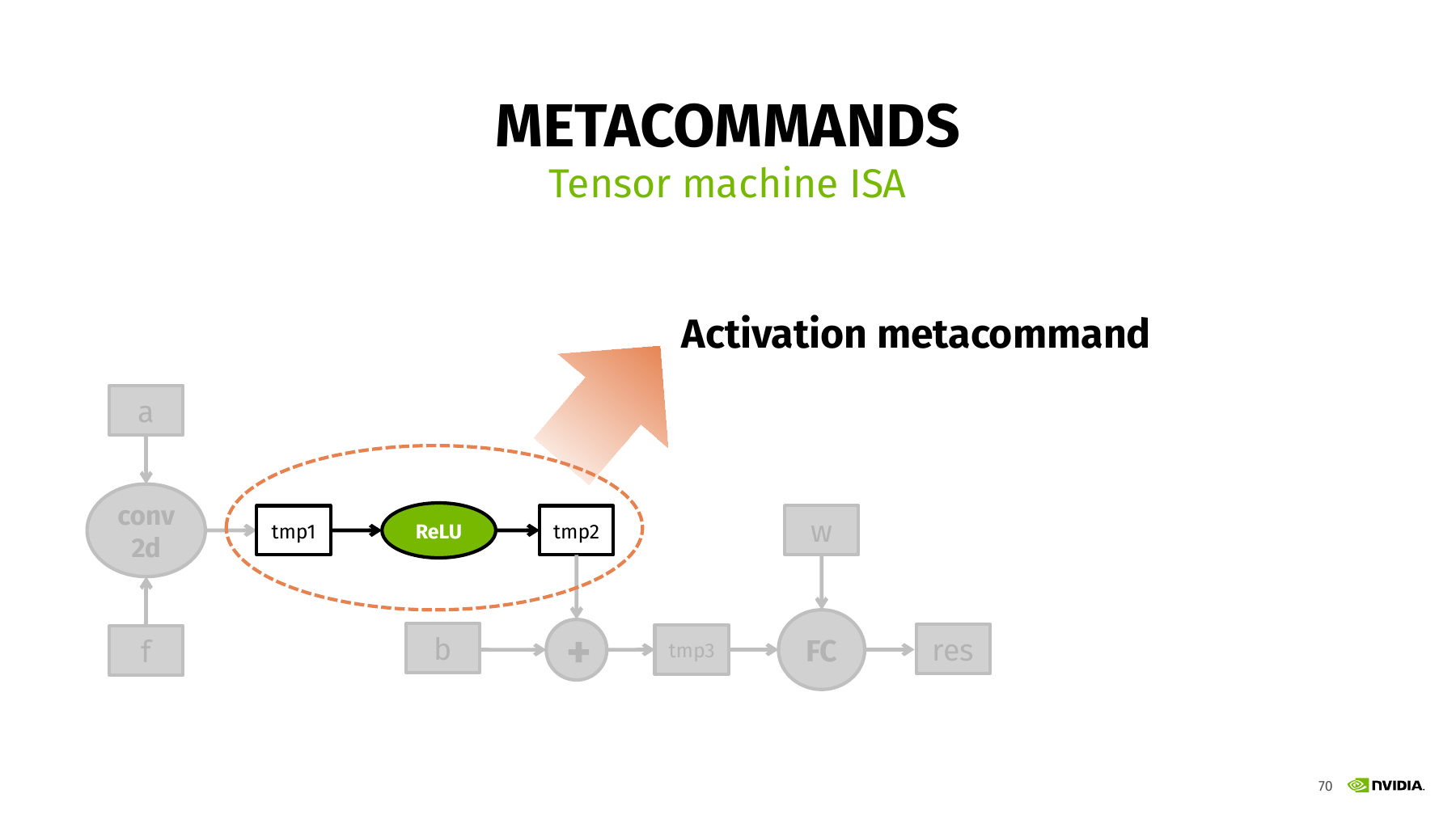

# metacommands
Tensor machine ISA
Activation metacommand

a

conv2d
ReLU
w
tmp1
tmp2
FC
+
b
res
tmp3
f